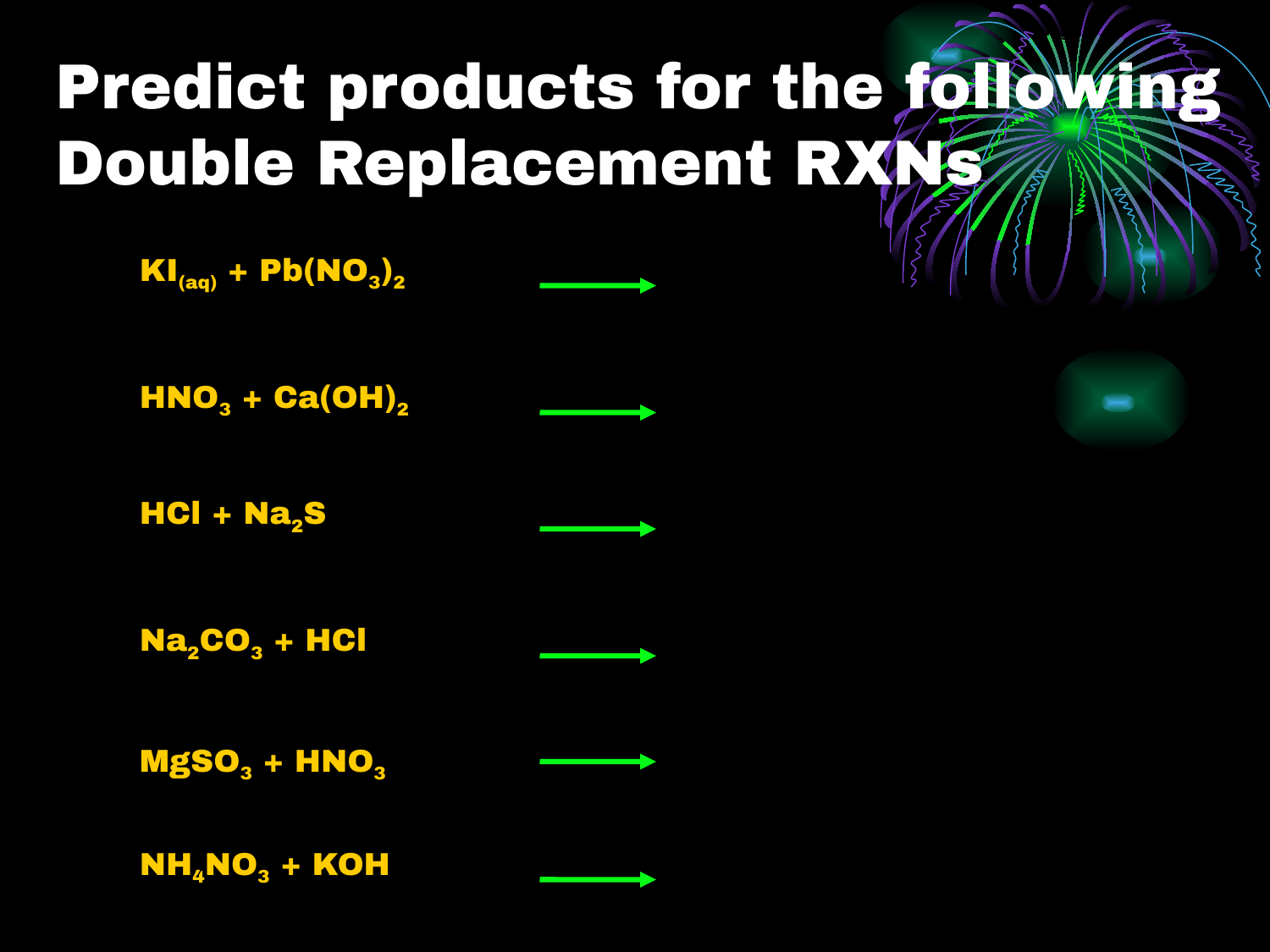

# Predict products for the following Double Replacement RXNs
KI(aq) + Pb(NO3)2

HNO3 + Ca(OH)2

HCl + Na2S

Na2CO3 + HCl

MgSO3 + HNO3

NH4NO3 + KOH